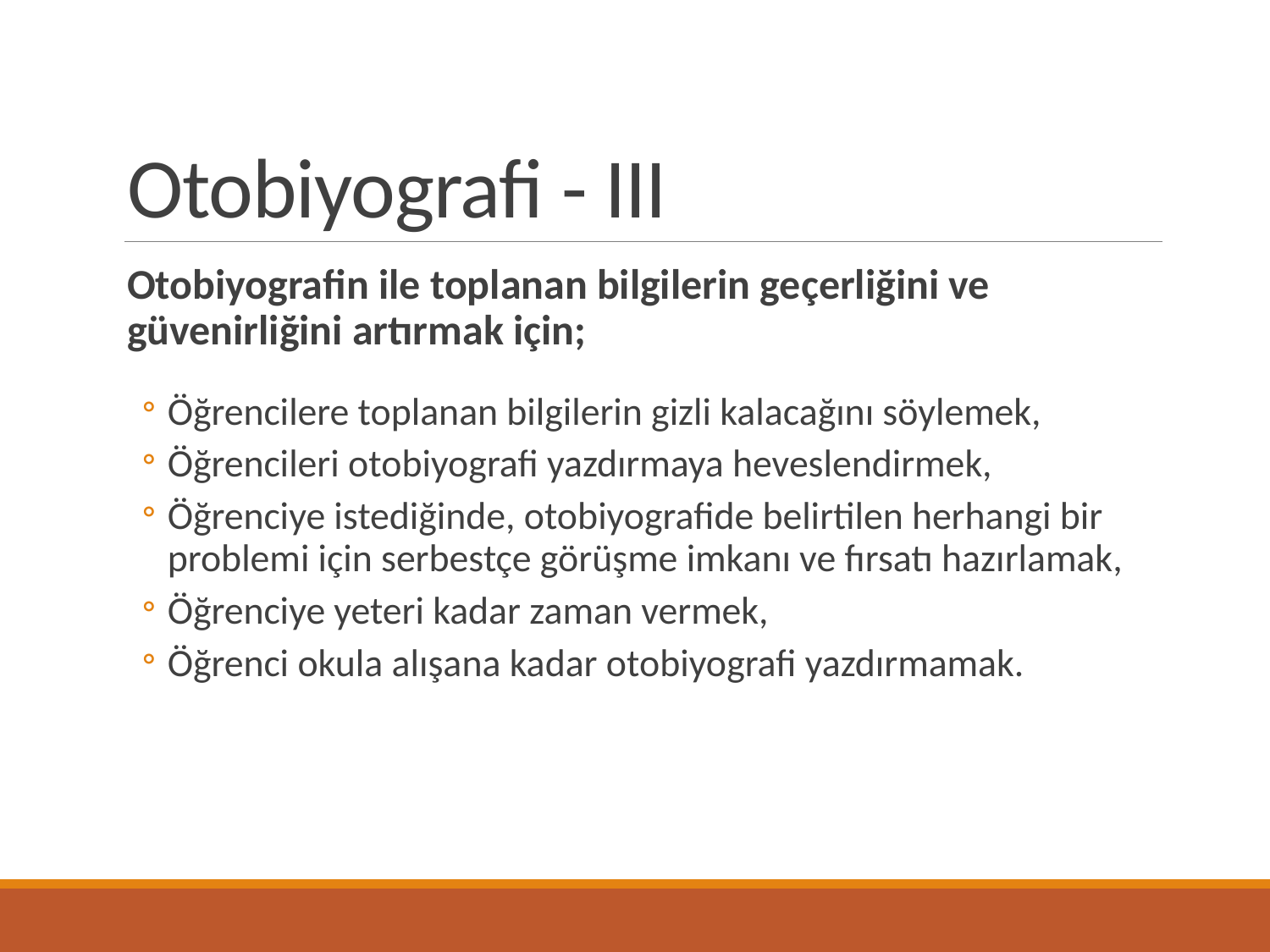

# Otobiyografi - III
Otobiyografin ile toplanan bilgilerin geçerliğini ve güvenirliğini artırmak için;

Öğrencilere toplanan bilgilerin gizli kalacağını söylemek,
Öğrencileri otobiyografi yazdırmaya heveslendirmek,
Öğrenciye istediğinde, otobiyografide belirtilen herhangi bir problemi için serbestçe görüşme imkanı ve fırsatı hazırlamak,
Öğrenciye yeteri kadar zaman vermek,
Öğrenci okula alışana kadar otobiyografi yazdırmamak.